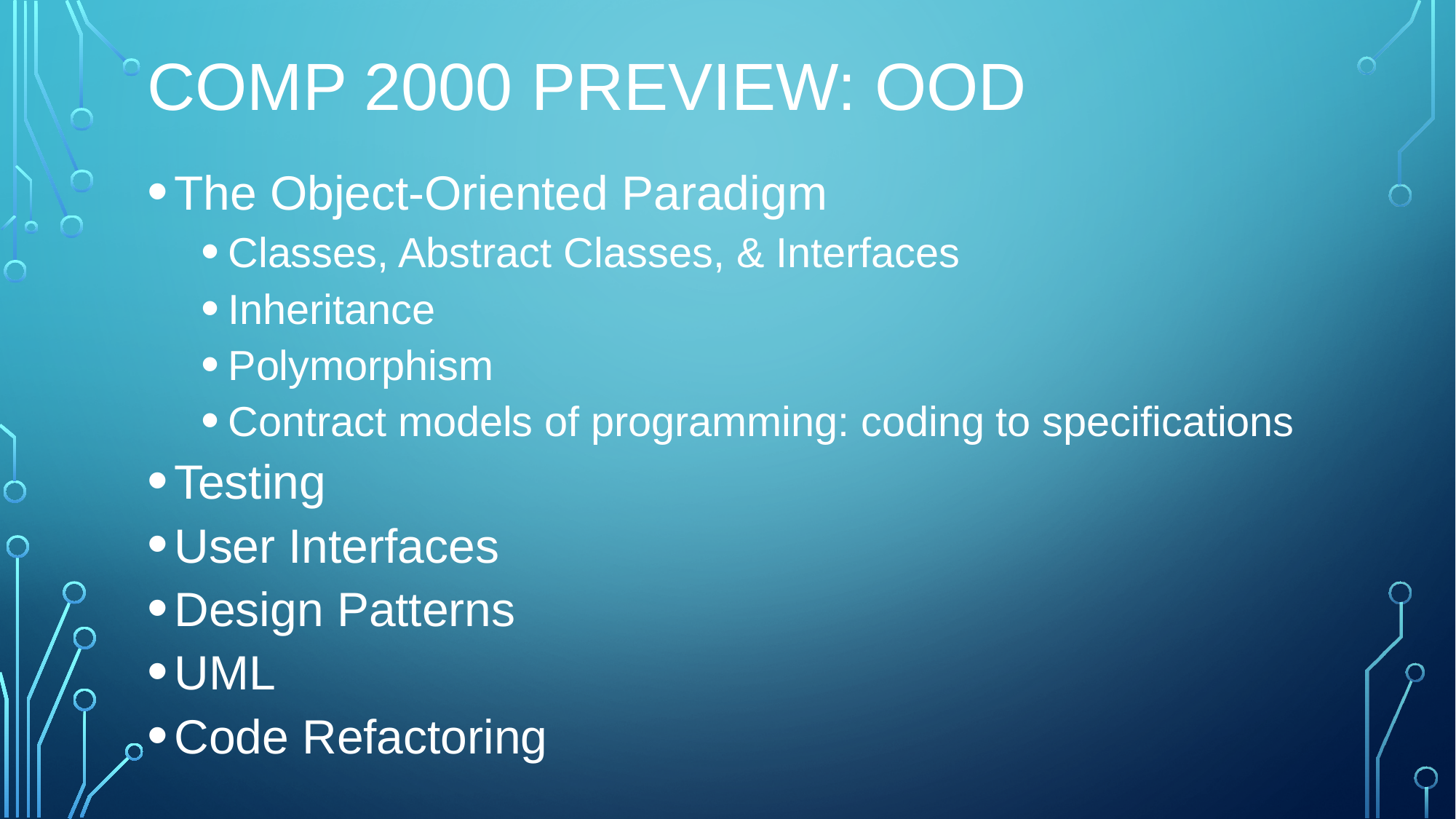

# COMP 2000 Preview: OOD
The Object-Oriented Paradigm
Classes, Abstract Classes, & Interfaces
Inheritance
Polymorphism
Contract models of programming: coding to specifications
Testing
User Interfaces
Design Patterns
UML
Code Refactoring